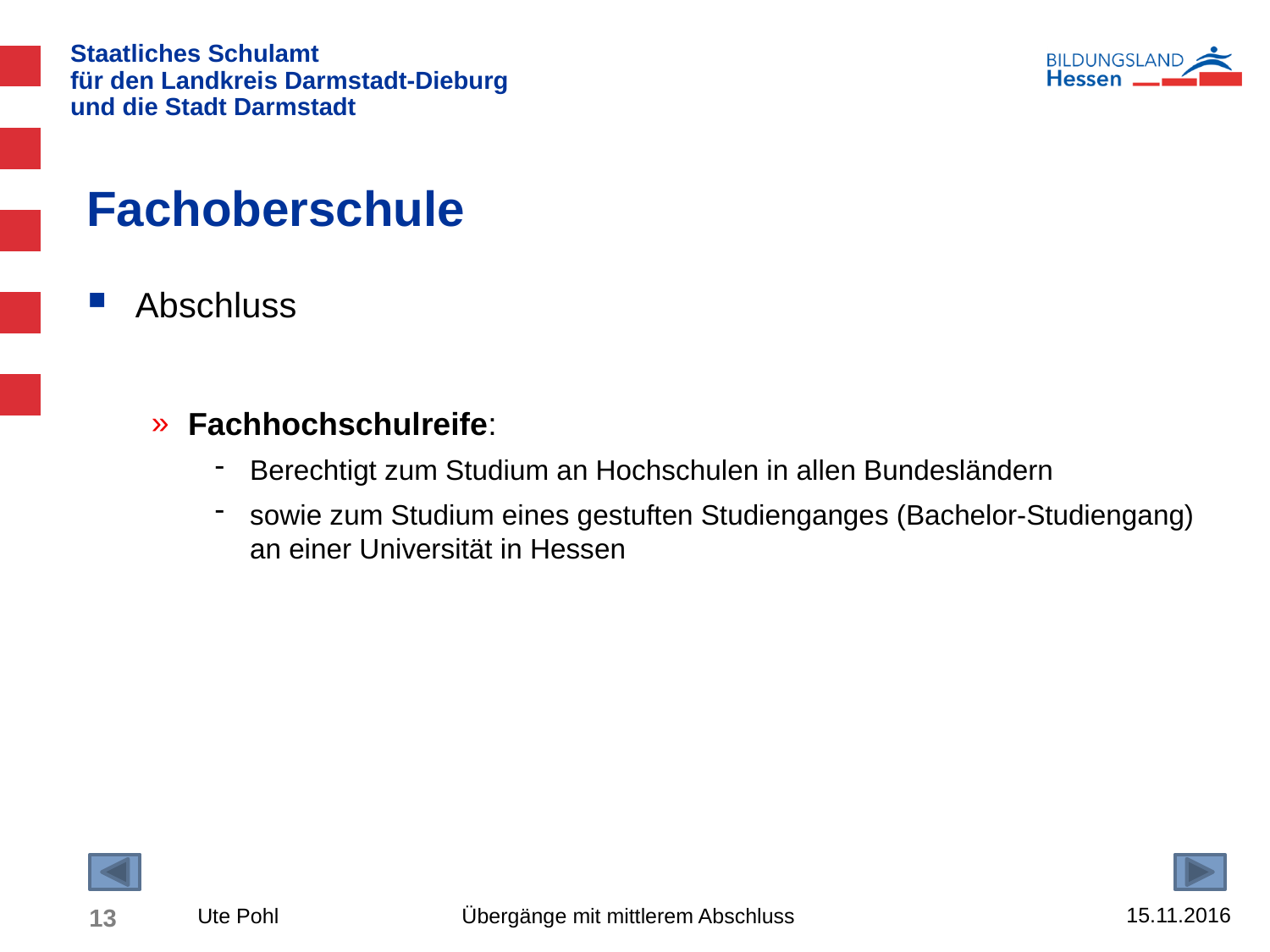

# Fachoberschule
Abschluss

Fachhochschulreife:
Berechtigt zum Studium an Hochschulen in allen Bundesländern
sowie zum Studium eines gestuften Studienganges (Bachelor-Studiengang) an einer Universität in Hessen

15.11.2016
13
Ute Pohl                               Übergänge mit mittlerem Abschluss